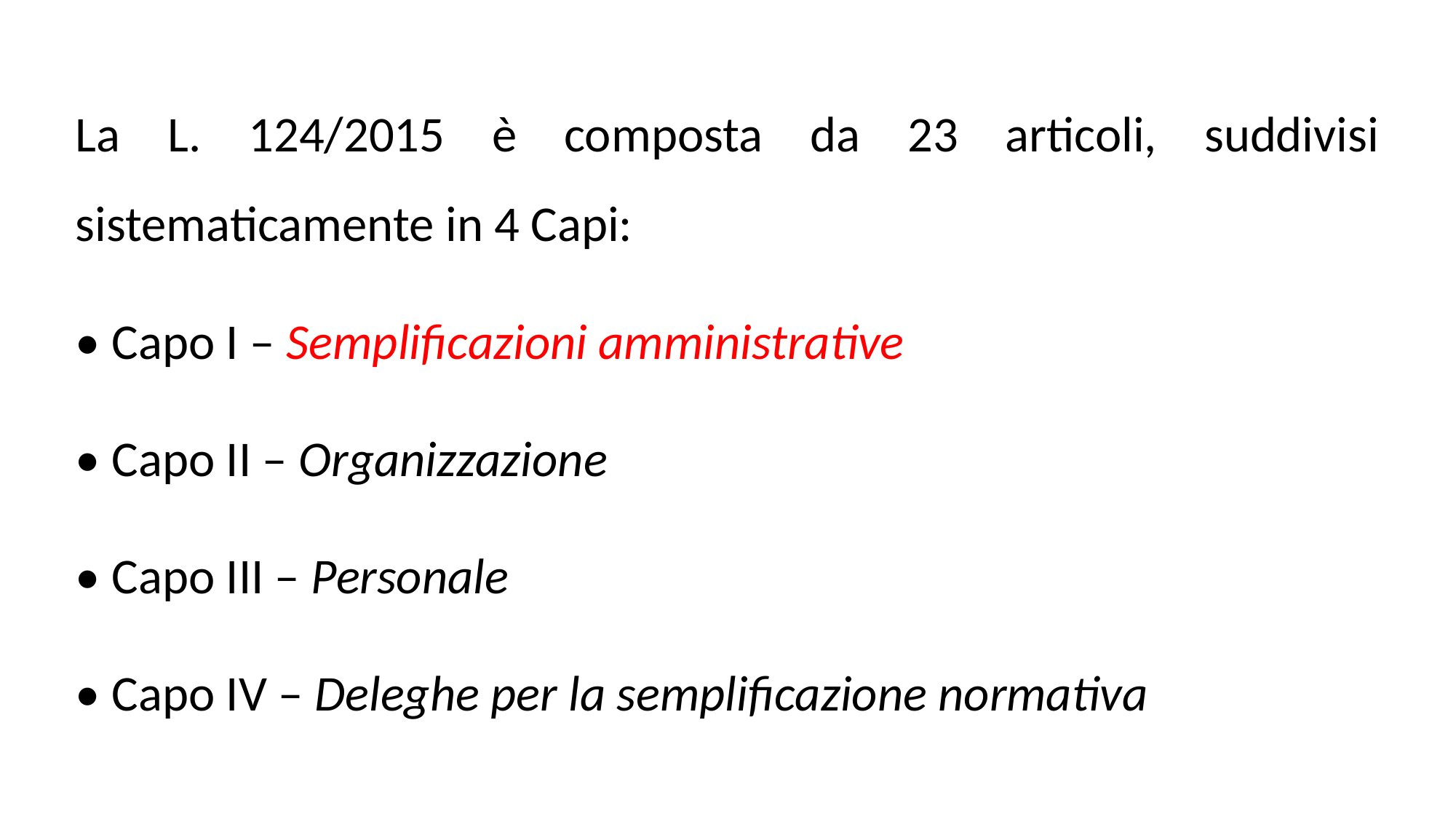

La L. 124/2015 è composta da 23 articoli, suddivisi sistematicamente in 4 Capi:

• Capo I – Semplificazioni amministrative

• Capo II – Organizzazione

• Capo III – Personale

• Capo IV – Deleghe per la semplificazione normativa